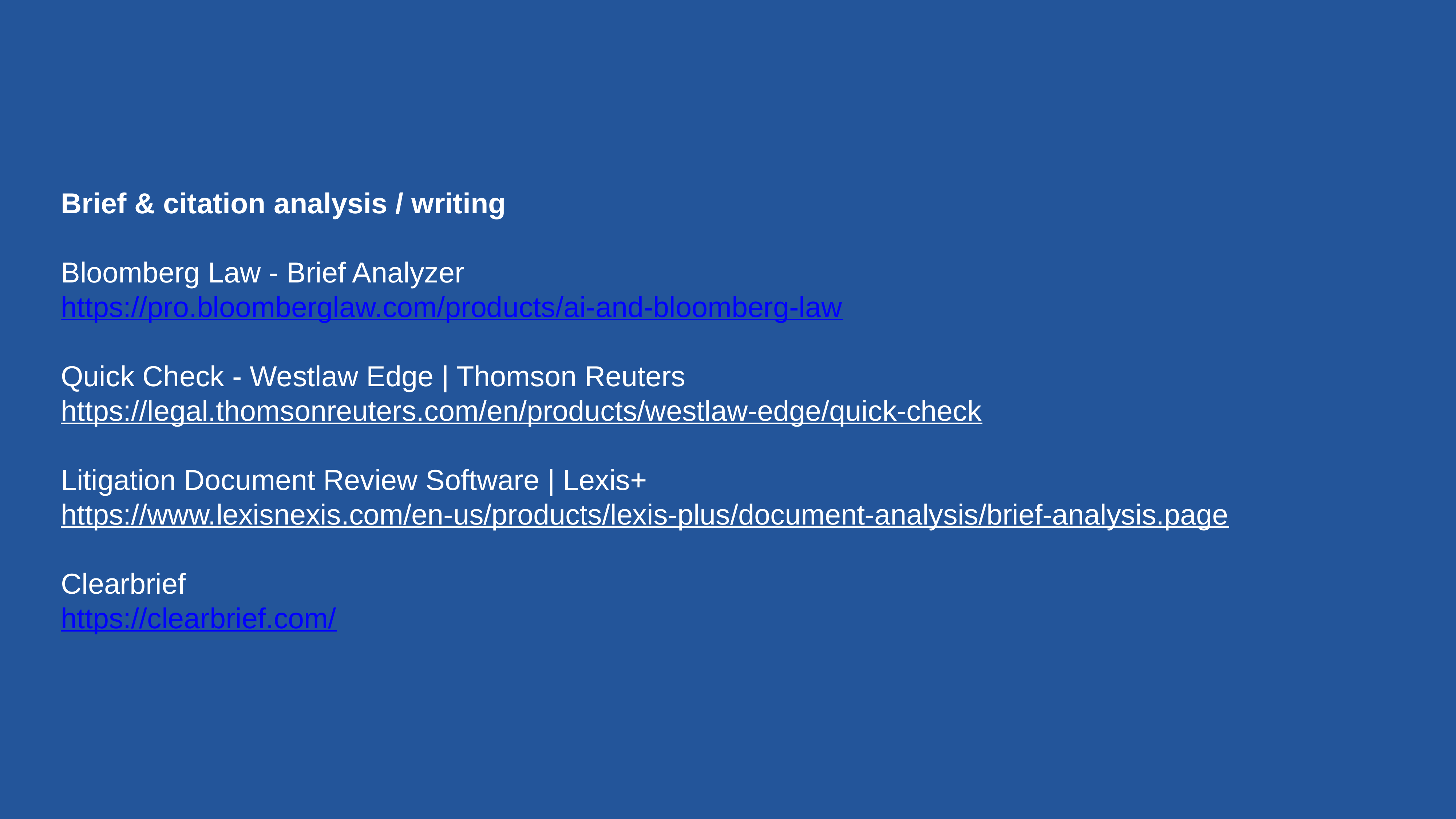

Brief & citation analysis / writing

Bloomberg Law - Brief Analyzer
https://pro.bloomberglaw.com/products/ai-and-bloomberg-law

Quick Check - Westlaw Edge | Thomson Reuters
https://legal.thomsonreuters.com/en/products/westlaw-edge/quick-check

Litigation Document Review Software | Lexis+
https://www.lexisnexis.com/en-us/products/lexis-plus/document-analysis/brief-analysis.page

Clearbrief
https://clearbrief.com/